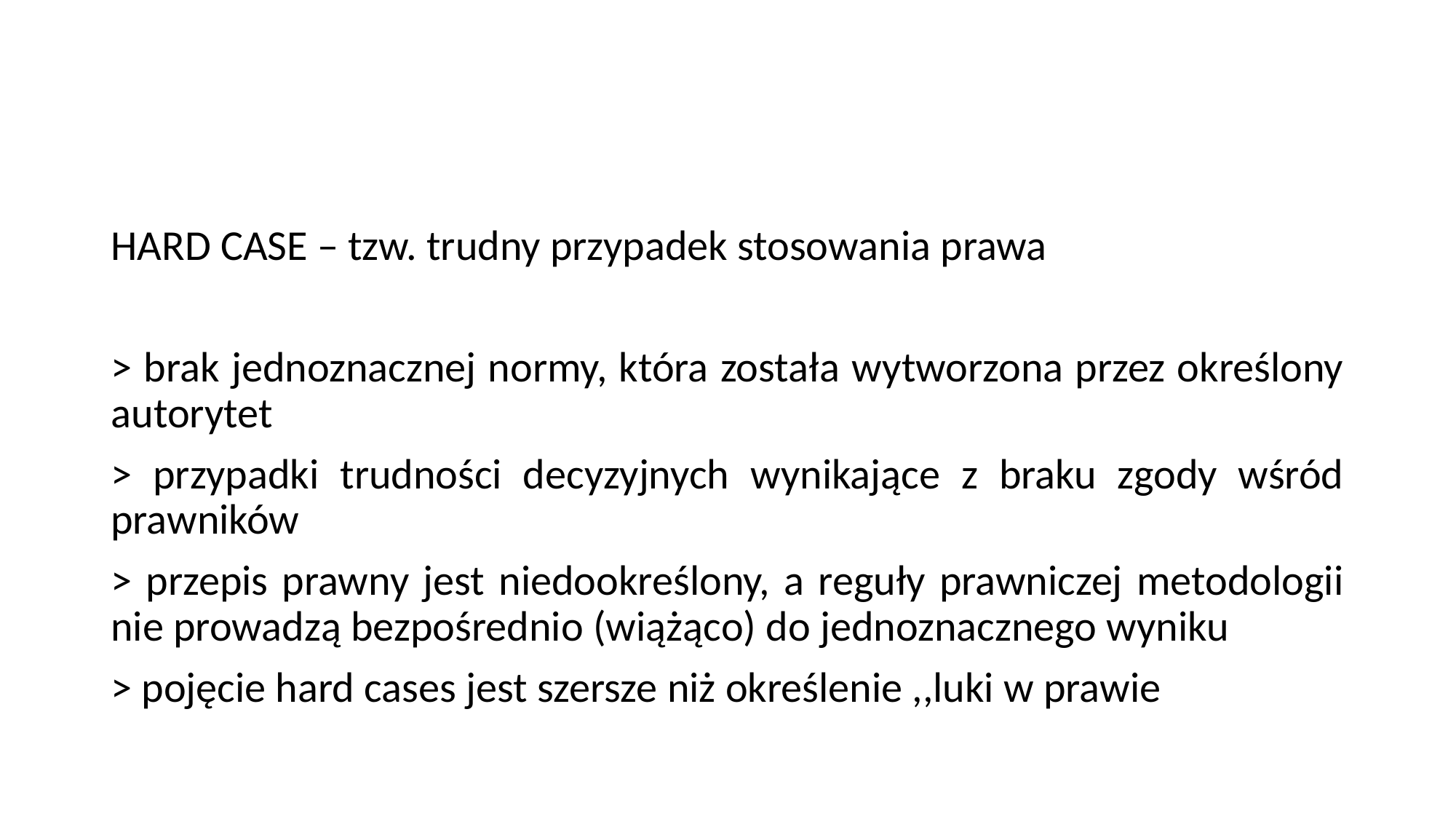

#
HARD CASE – tzw. trudny przypadek stosowania prawa

> brak jednoznacznej normy, która została wytworzona przez określony autorytet
> przypadki trudności decyzyjnych wynikające z braku zgody wśród prawników
> przepis prawny jest niedookreślony, a reguły prawniczej metodologii nie prowadzą bezpośrednio (wiążąco) do jednoznacznego wyniku
> pojęcie hard cases jest szersze niż określenie ,,luki w prawie